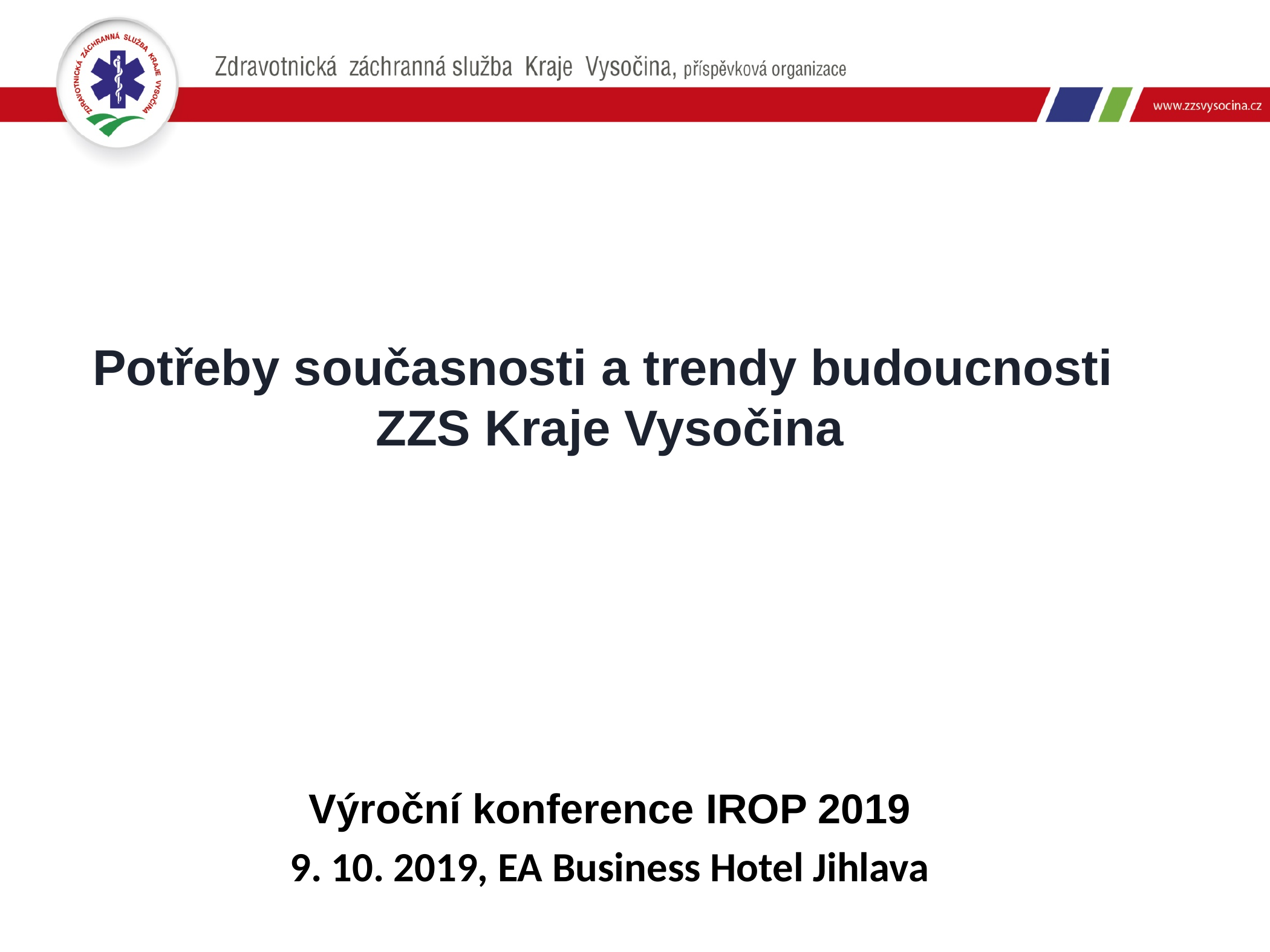

Potřeby současnosti a trendy budoucnosti
ZZS Kraje Vysočina

Výroční konference IROP 2019
9. 10. 2019, EA Business Hotel Jihlava